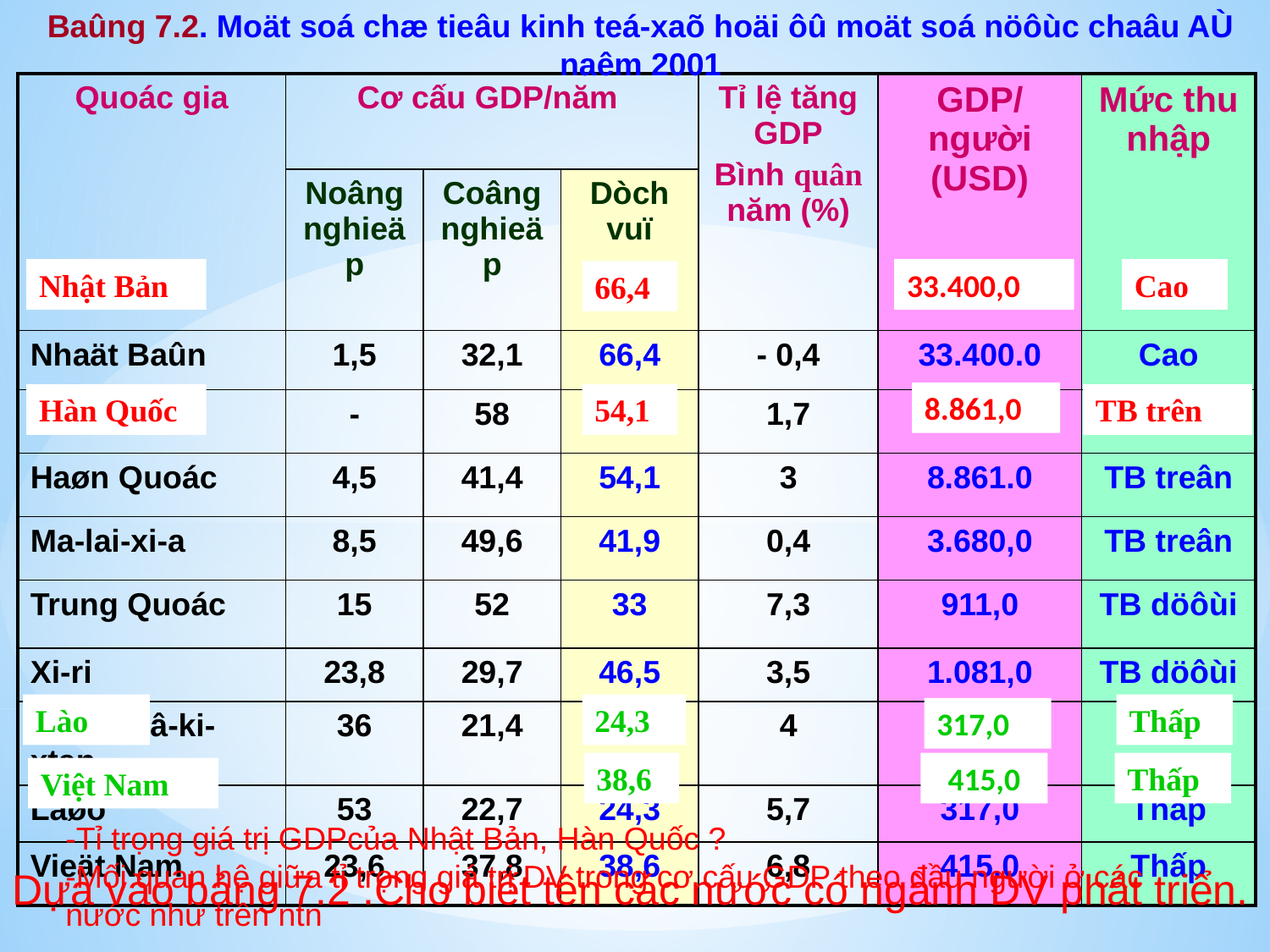

Baûng 7.2. Moät soá chæ tieâu kinh teá-xaõ hoäi ôû moät soá nöôùc chaâu AÙ naêm 2001
| Quoác gia | Cơ cấu GDP/năm |  |  | Tỉ lệ tăng GDP Bình quân năm (%) | GDP/người (USD) | Mức thu nhập |
| --- | --- | --- | --- | --- | --- | --- |
|  | Noâng nghieäp | Coâng nghieäp | Dòch vuï |  |  |  |
| Nhaät Baûn | 1,5 | 32,1 | 66,4 | - 0,4 | 33.400.0 | Cao |
| Coâ-oeùt | - | 58 | 41,8 | 1,7 | 19.040,0 | Cao |
| Haøn Quoác | 4,5 | 41,4 | 54,1 | 3 | 8.861.0 | TB treân |
| Ma-lai-xi-a | 8,5 | 49,6 | 41,9 | 0,4 | 3.680,0 | TB treân |
| Trung Quoác | 15 | 52 | 33 | 7,3 | 911,0 | TB döôùi |
| Xi-ri | 23,8 | 29,7 | 46,5 | 3,5 | 1.081,0 | TB döôùi |
| U-dô-beâ-ki-xtan | 36 | 21,4 | 42,6 | 4 | 449,0 | Thấp |
| Laøo | 53 | 22,7 | 24,3 | 5,7 | 317,0 | Thấp |
| Vieät Nam | 23,6 | 37,8 | 38,6 | 6,8 | 415.0 | Thấp |
Nhật Bản
33.400,0
Cao
66,4
8.861,0
Hàn Quốc
54,1
TB trên
Lào
24,3
Thấp
317,0
38,6
415,0
Thấp
Việt Nam
-Tỉ trọng giá trị GDPcủa Nhật Bản, Hàn Quốc ?
-Mối quan hệ giữa tỉ trọng giá trị DV trong cơ cấu GDP theo đầu người ở các nước như trên ntn
Dựa vào bảng 7.2 .Cho biết tên các nước có ngành DV phát triển.